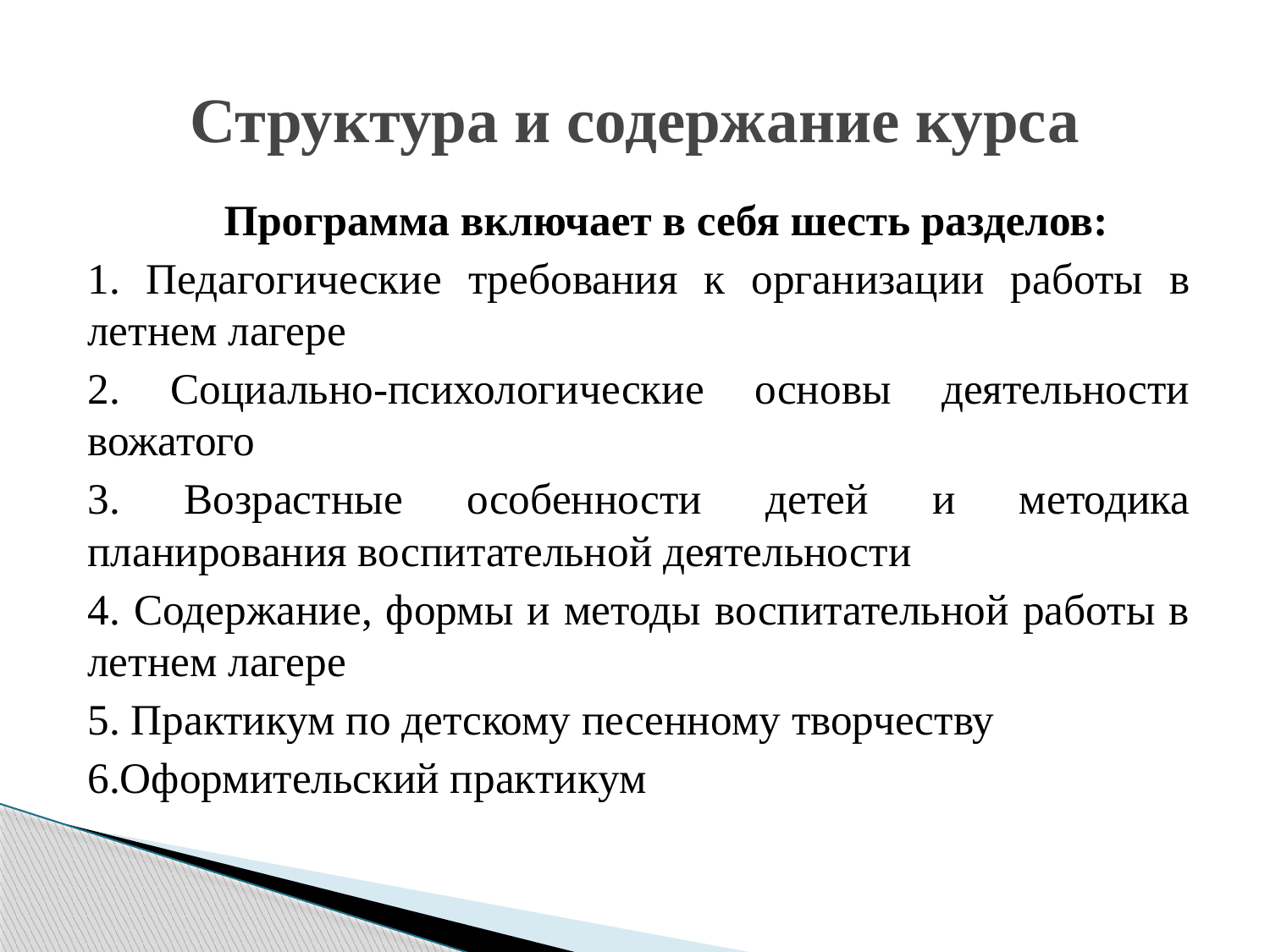

# Структура и содержание курса
     Программа включает в себя шесть разделов:
1. Педагогические требования к организации работы в летнем лагере
2. Социально-психологические основы деятельности вожатого
3. Возрастные особенности детей и методика планирования воспитательной деятельности
4. Содержание, формы и методы воспитательной работы в летнем лагере
5. Практикум по детскому песенному творчеству
6.Оформительский практикум